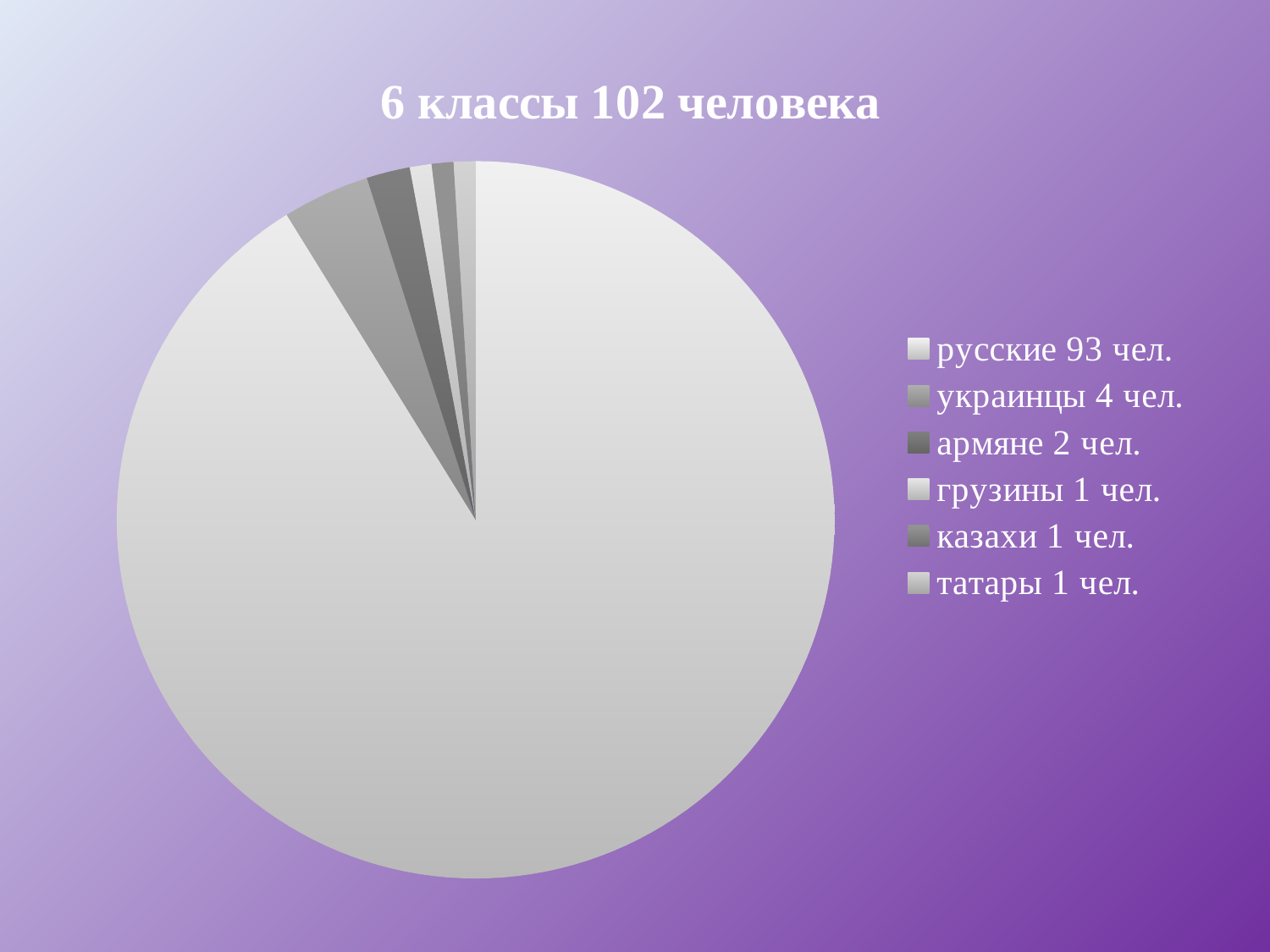

### Chart:

| Category | 6 классы 102 человека |
|---|---|
| русские 93 чел. | 93.0 |
| украинцы 4 чел. | 4.0 |
| армяне 2 чел. | 2.0 |
| грузины 1 чел. | 1.0 |
| казахи 1 чел. | 1.0 |
| татары 1 чел. | 1.0 |
#